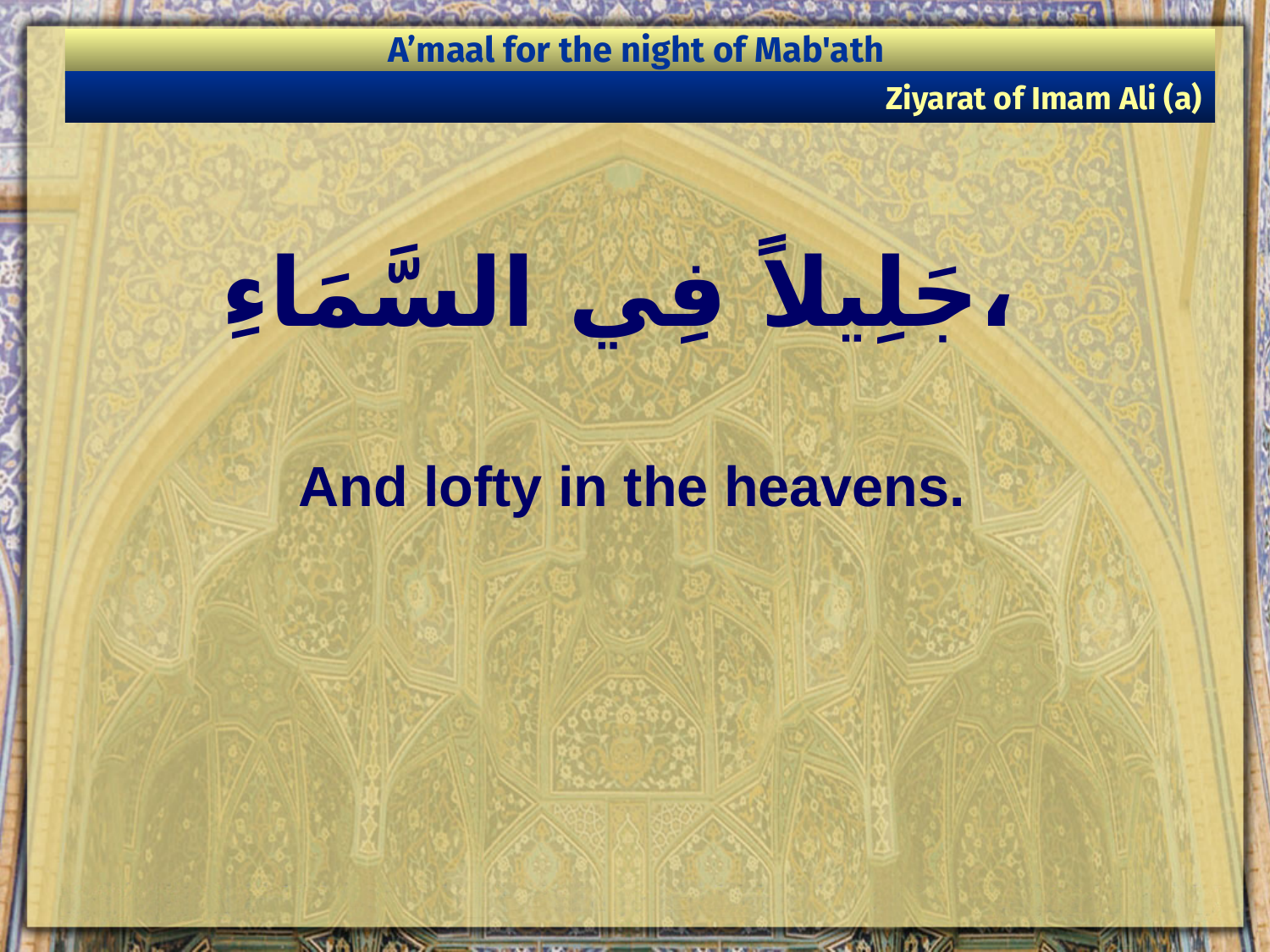

A’maal for the night of Mab'ath
Ziyarat of Imam Ali (a)
# جَلِيلاً فِي السَّمَاءِ،
And lofty in the heavens.